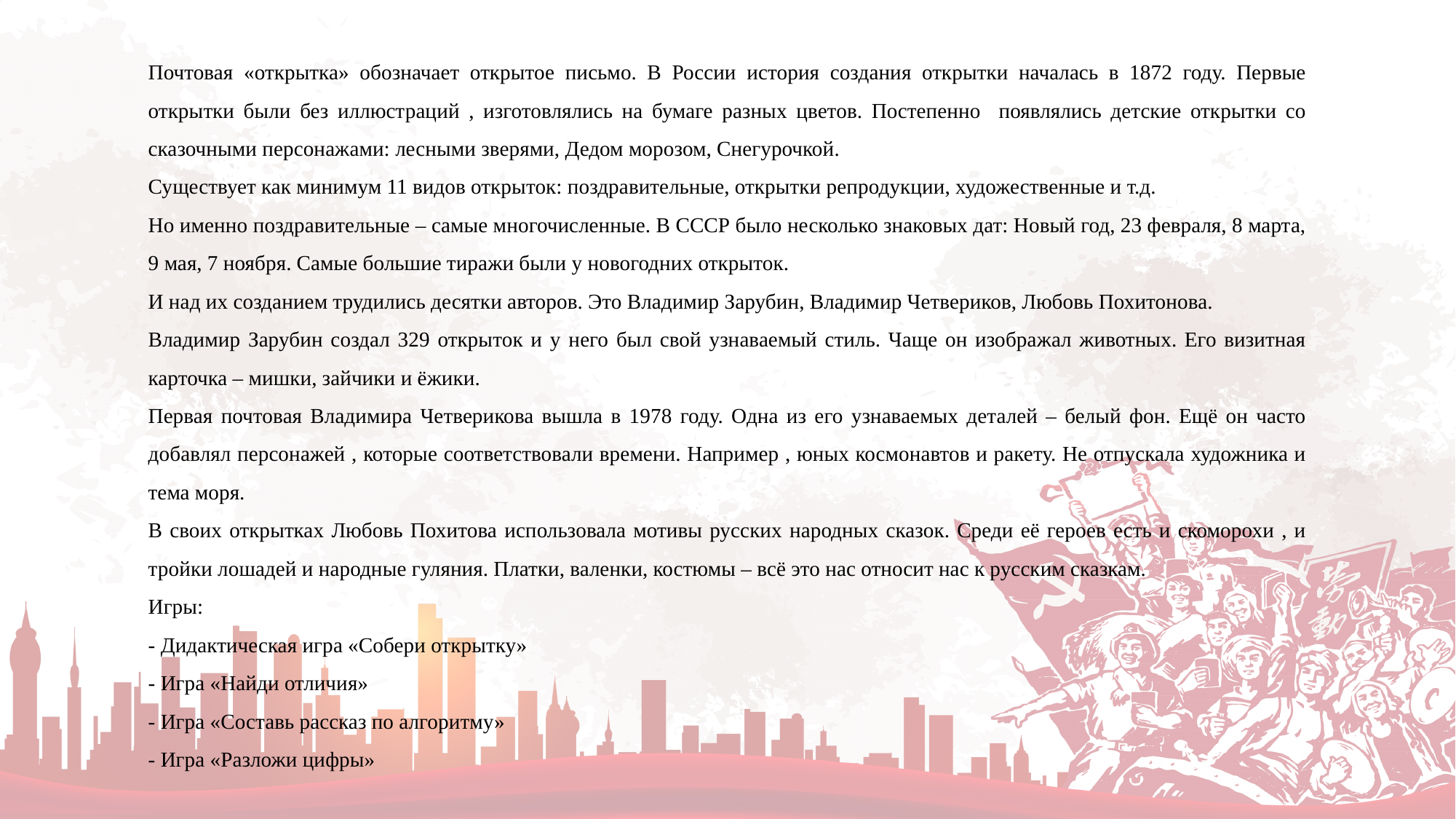

Почтовая «открытка» обозначает открытое письмо. В России история создания открытки началась в 1872 году. Первые открытки были без иллюстраций , изготовлялись на бумаге разных цветов. Постепенно  появлялись детские открытки со сказочными персонажами: лесными зверями, Дедом морозом, Снегурочкой.
Существует как минимум 11 видов открыток: поздравительные, открытки репродукции, художественные и т.д.
Но именно поздравительные – самые многочисленные. В СССР было несколько знаковых дат: Новый год, 23 февраля, 8 марта, 9 мая, 7 ноября. Самые большие тиражи были у новогодних открыток.
И над их созданием трудились десятки авторов. Это Владимир Зарубин, Владимир Четвериков, Любовь Похитонова.
Владимир Зарубин создал 329 открыток и у него был свой узнаваемый стиль. Чаще он изображал животных. Его визитная карточка – мишки, зайчики и ёжики.
Первая почтовая Владимира Четверикова вышла в 1978 году. Одна из его узнаваемых деталей – белый фон. Ещё он часто добавлял персонажей , которые соответствовали времени. Например , юных космонавтов и ракету. Не отпускала художника и тема моря.
В своих открытках Любовь Похитова использовала мотивы русских народных сказок. Среди её героев есть и скоморохи , и тройки лошадей и народные гуляния. Платки, валенки, костюмы – всё это нас относит нас к русским сказкам.
Игры:
- Дидактическая игра «Собери открытку»
- Игра «Найди отличия»
- Игра «Составь рассказ по алгоритму»
- Игра «Разложи цифры»